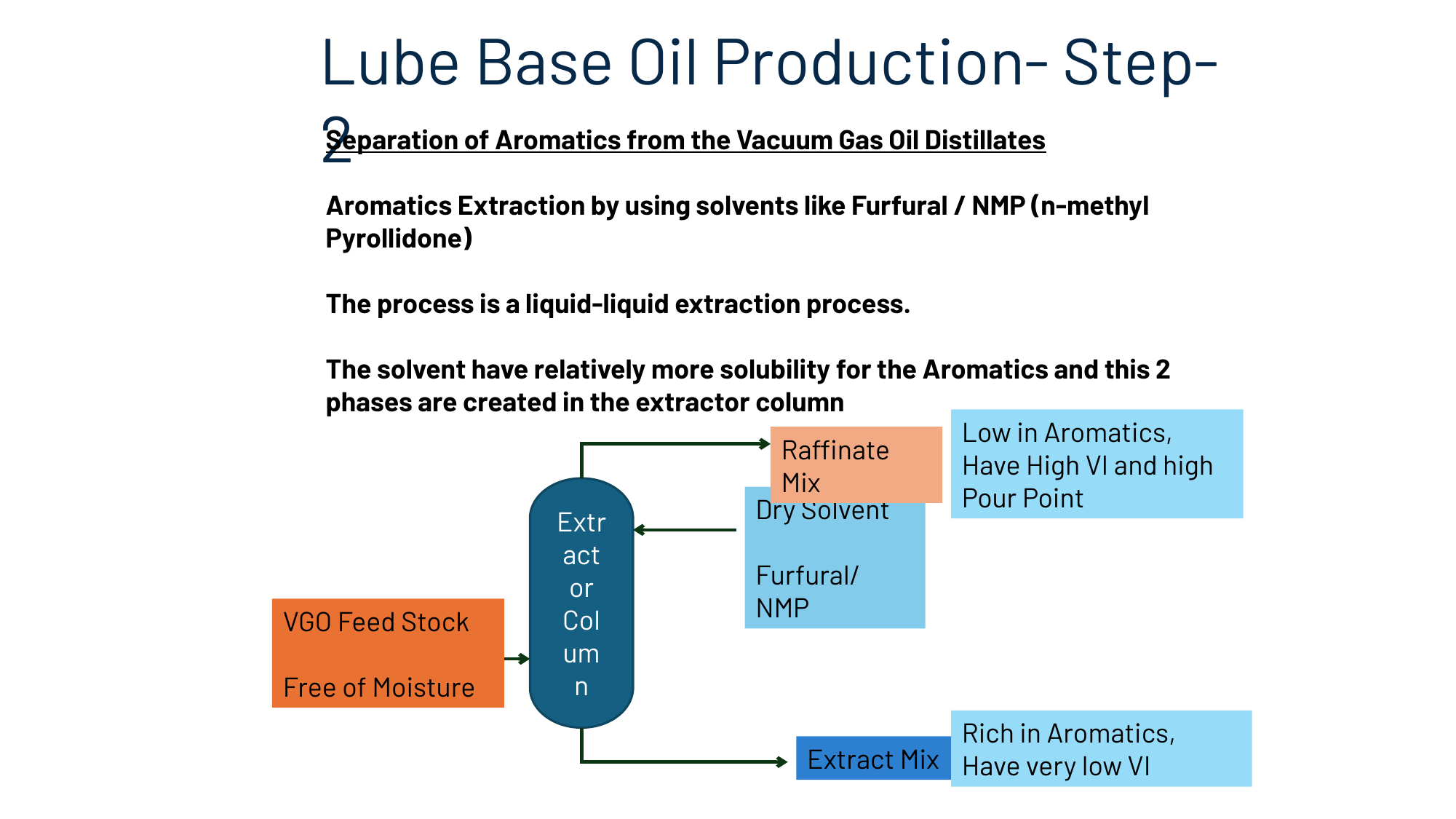

Lube Base Oil Production- Step-2
Separation of Aromatics from the Vacuum Gas Oil Distillates

Aromatics Extraction by using solvents like Furfural / NMP (n-methyl Pyrollidone)

The process is a liquid-liquid extraction process.

The solvent have relatively more solubility for the Aromatics and this 2 phases are created in the extractor column

Low in Aromatics, Have High VI and high Pour Point
Raffinate Mix
Dry Solvent

Furfural/ NMP
Extractor Column
VGO Feed Stock

Free of Moisture
Rich in Aromatics,
Have very low VI
Extract Mix